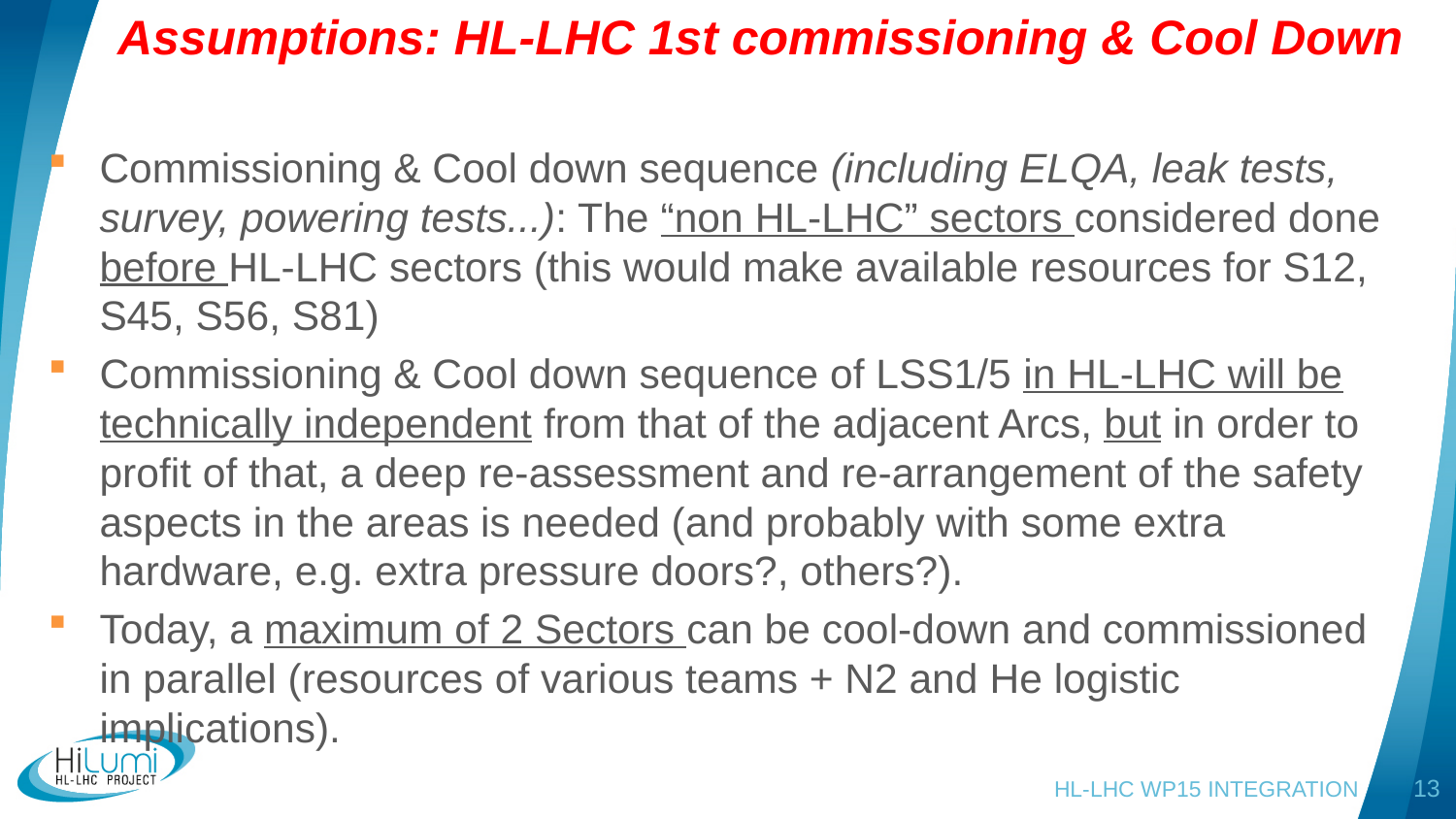

# Assumptions: HL-LHC 1st commissioning & Cool Down
Commissioning & Cool down sequence (including ELQA, leak tests, survey, powering tests...): The “non HL-LHC” sectors considered done before HL-LHC sectors (this would make available resources for S12, S45, S56, S81)
Commissioning & Cool down sequence of LSS1/5 in HL-LHC will be technically independent from that of the adjacent Arcs, but in order to profit of that, a deep re-assessment and re-arrangement of the safety aspects in the areas is needed (and probably with some extra hardware, e.g. extra pressure doors?, others?).
Today, a maximum of 2 Sectors can be cool-down and commissioned in parallel (resources of various teams + N2 and He logistic implications).

13
HL-LHC WP15 INTEGRATION